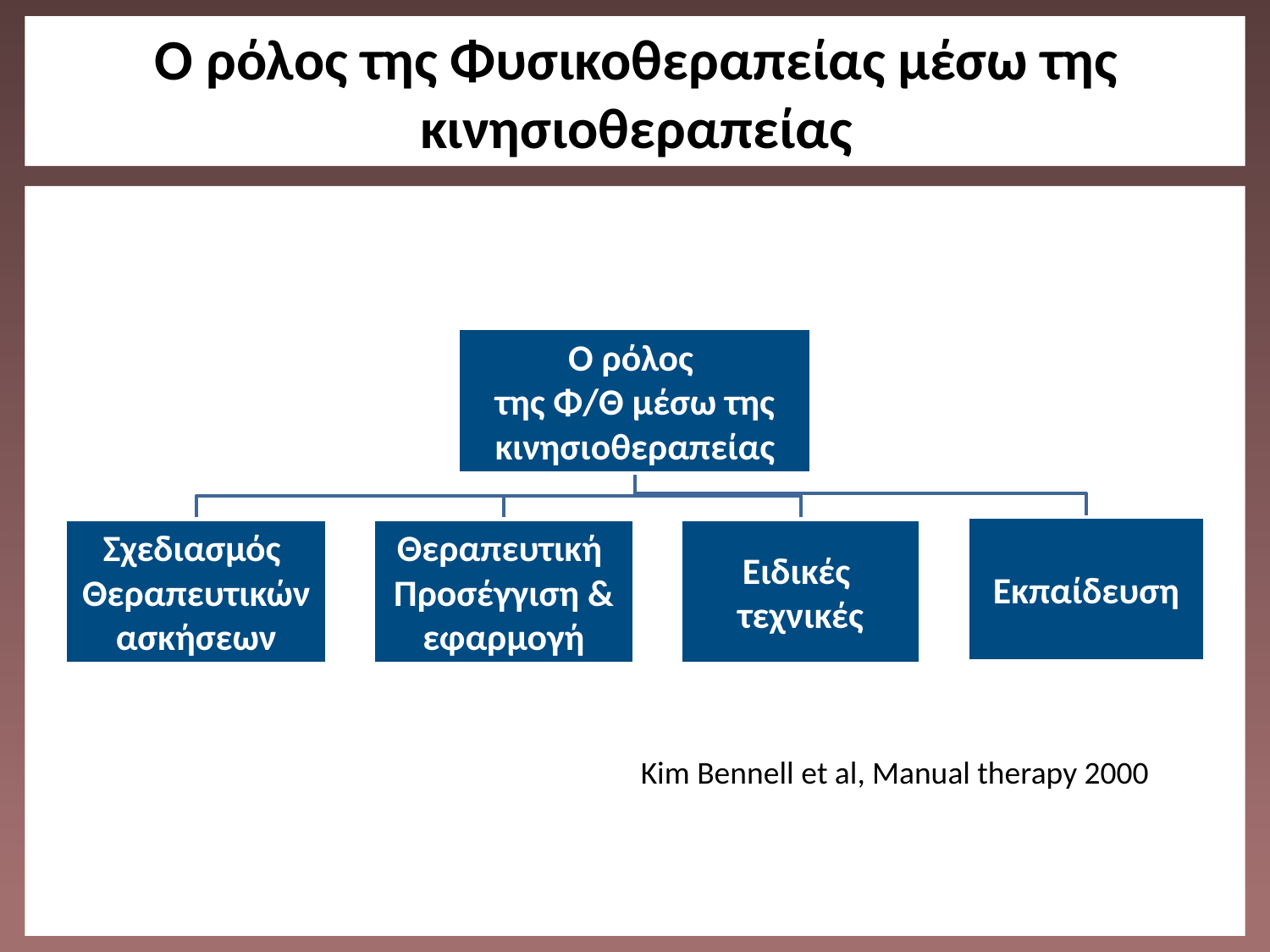

# Ο ρόλος της Φυσικοθεραπείας μέσω της κινησιοθεραπείας
Ο ρόλος
της Φ/Θ μέσω της κινησιοθεραπείας
Σχεδιασμός
Θεραπευτικών ασκήσεων
Θεραπευτική
Προσέγγιση & εφαρμογή
Ειδικές
τεχνικές
Εκπαίδευση
Kim Bennell et al, Manual therapy 2000